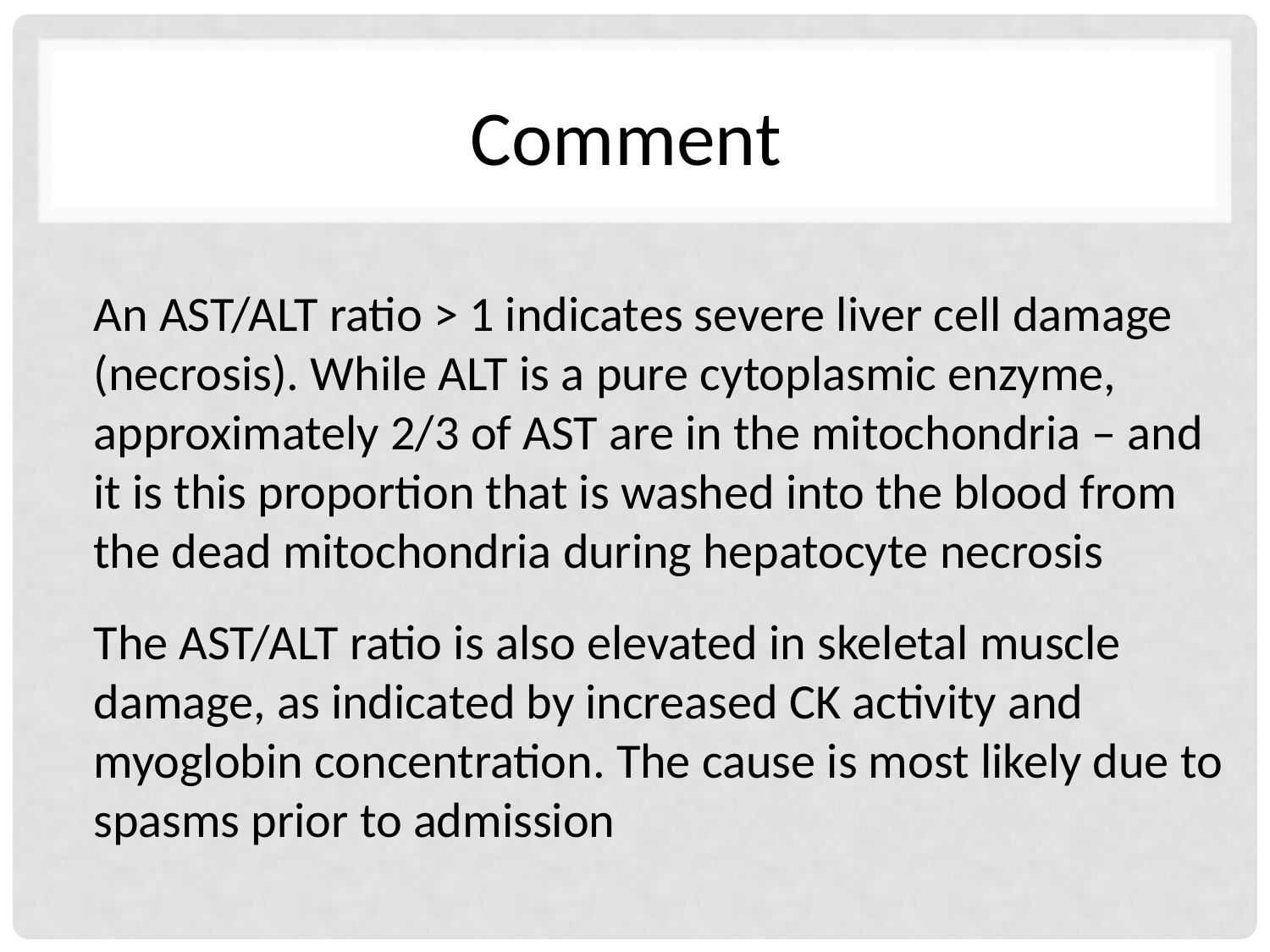

# Comment
An AST/ALT ratio > 1 indicates severe liver cell damage (necrosis). While ALT is a pure cytoplasmic enzyme, approximately 2/3 of AST are in the mitochondria – and it is this proportion that is washed into the blood from the dead mitochondria during hepatocyte necrosis
The AST/ALT ratio is also elevated in skeletal muscle damage, as indicated by increased CK activity and myoglobin concentration. The cause is most likely due to spasms prior to admission